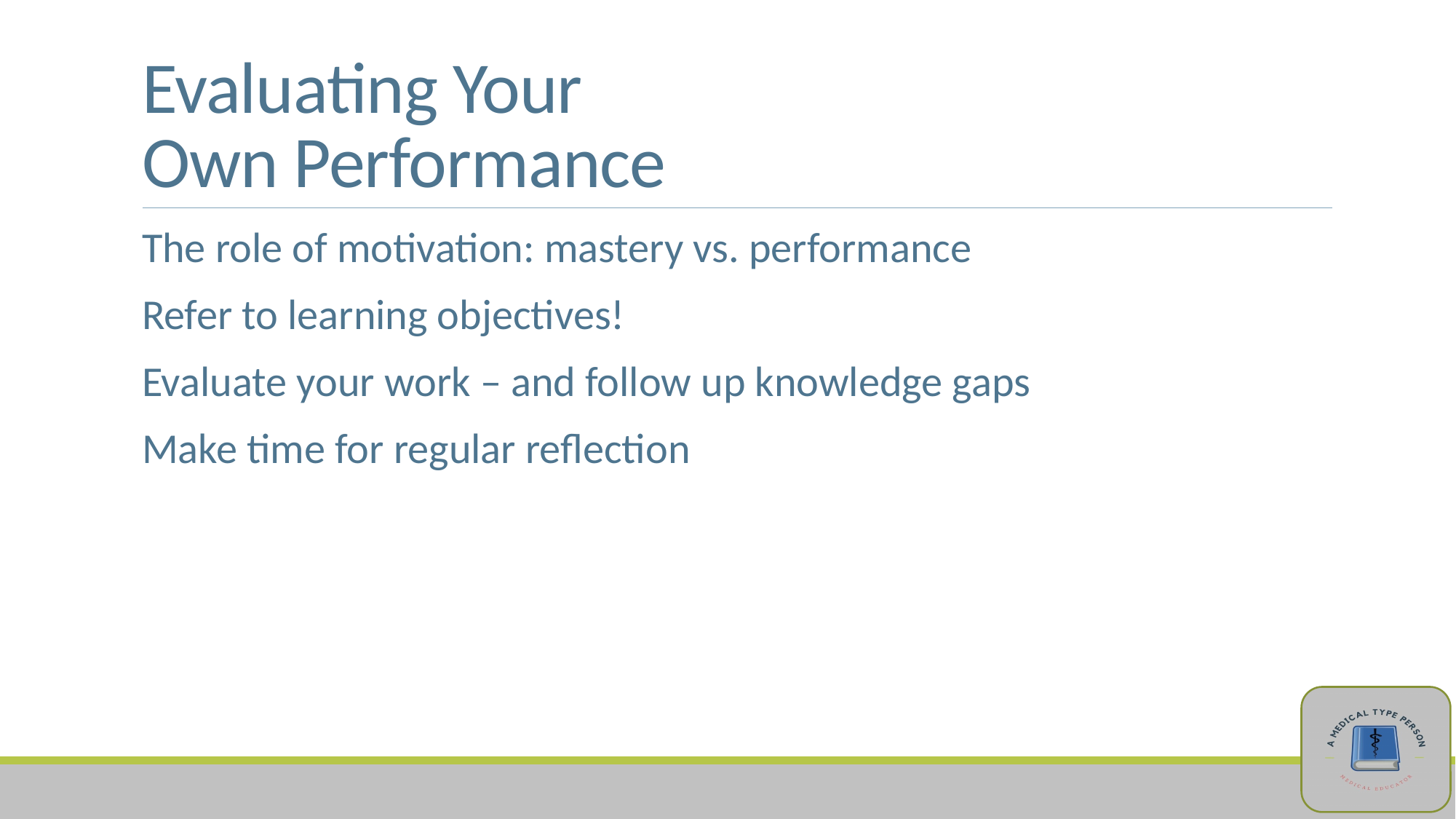

# Evaluating Your Own Performance
The role of motivation: mastery vs. performance
Refer to learning objectives!
Evaluate your work – and follow up knowledge gaps
Make time for regular reflection